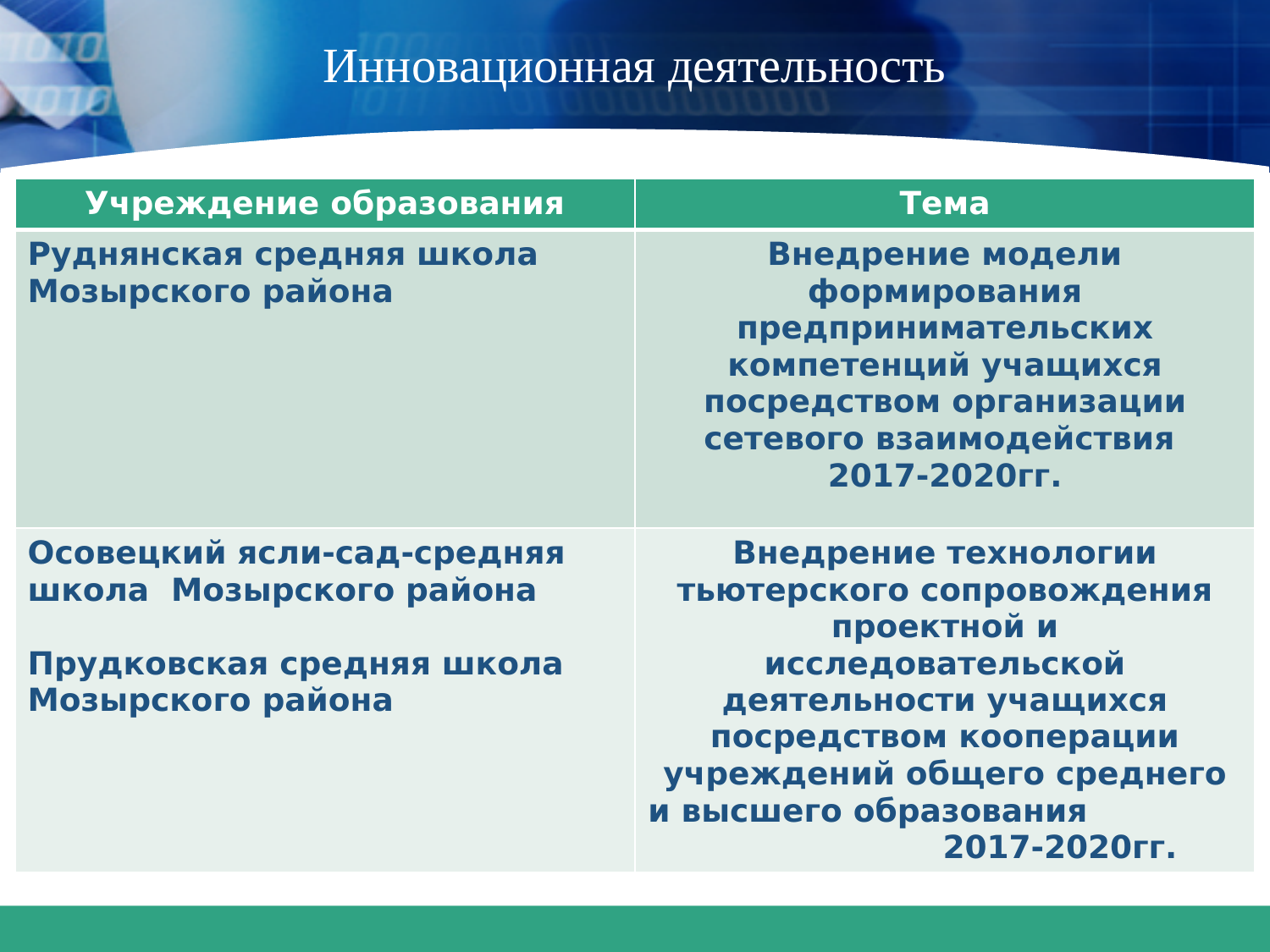

# Инновационная деятельность
| Учреждение образования | Тема |
| --- | --- |
| Руднянская средняя школа Мозырского района | Внедрение модели формирования предпринимательских компетенций учащихся посредством организации сетевого взаимодействия 2017-2020гг. |
| Осовецкий ясли-сад-средняя школа Мозырского района Прудковская средняя школа Мозырского района | Внедрение технологии тьютерского сопровождения проектной и исследовательской деятельности учащихся посредством кооперации учреждений общего среднего и высшего образования 2017-2020гг. |